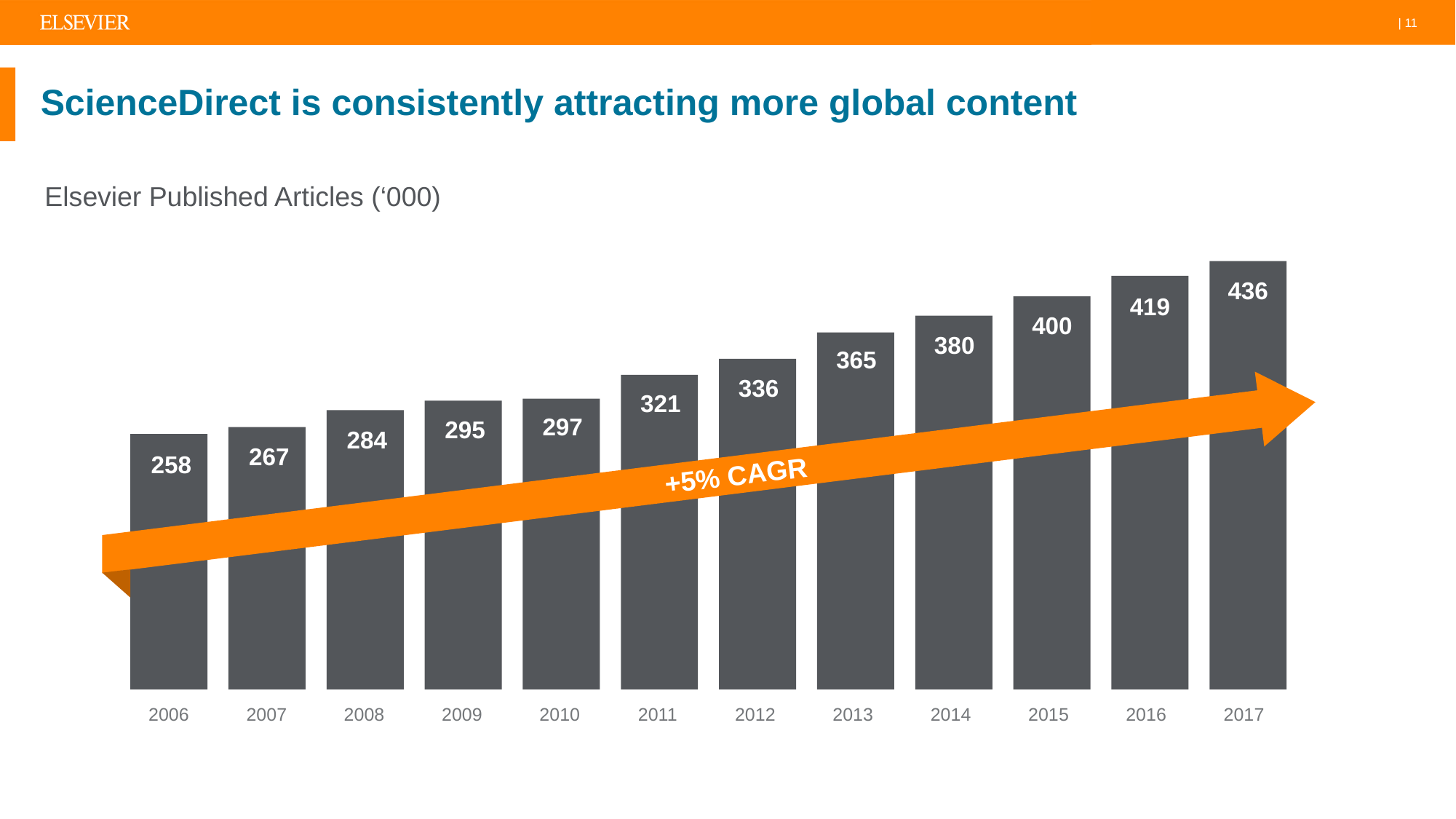

# ScienceDirect is consistently attracting more global content

Elsevier Published Articles (‘000)

 436
 419
 400
 380
 365
 336
 321
 297
 295
 284

+5% CAGR

 267
 258
2006
2007
2008
2009
2010
2011
2012
2013
2014
2015
2016
2017